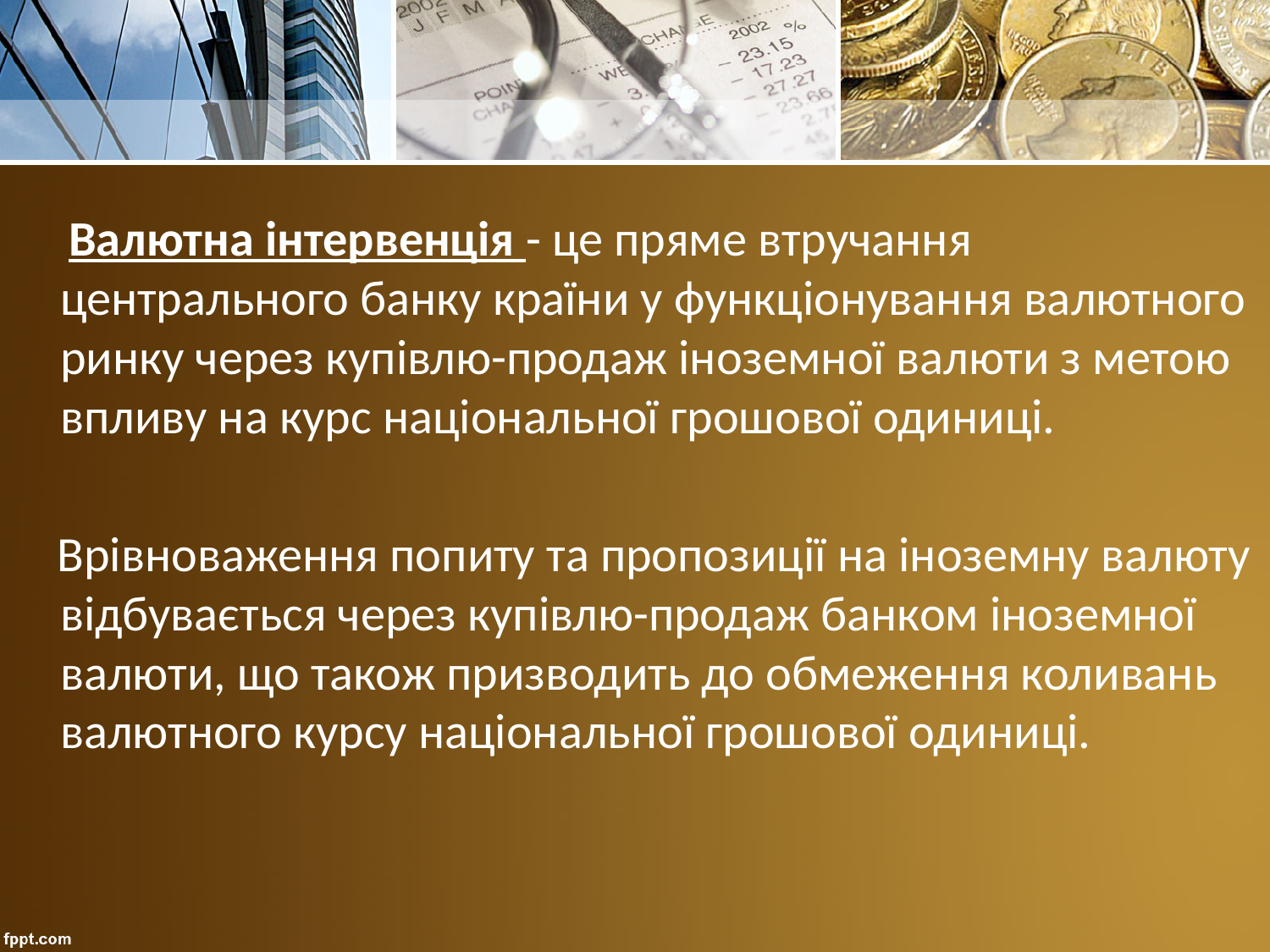

Валютна інтервенція - це пряме втручання центрального банку країни у функціонування валютного ринку через купівлю-продаж іноземної валюти з метою впливу на курс національної грошової одиниці.

    Врівноваження попиту та пропозиції на іноземну валюту відбувається через купівлю-продаж банком іноземної валюти, що також призводить до обмеження коливань валютного курсу національної грошової одиниці.